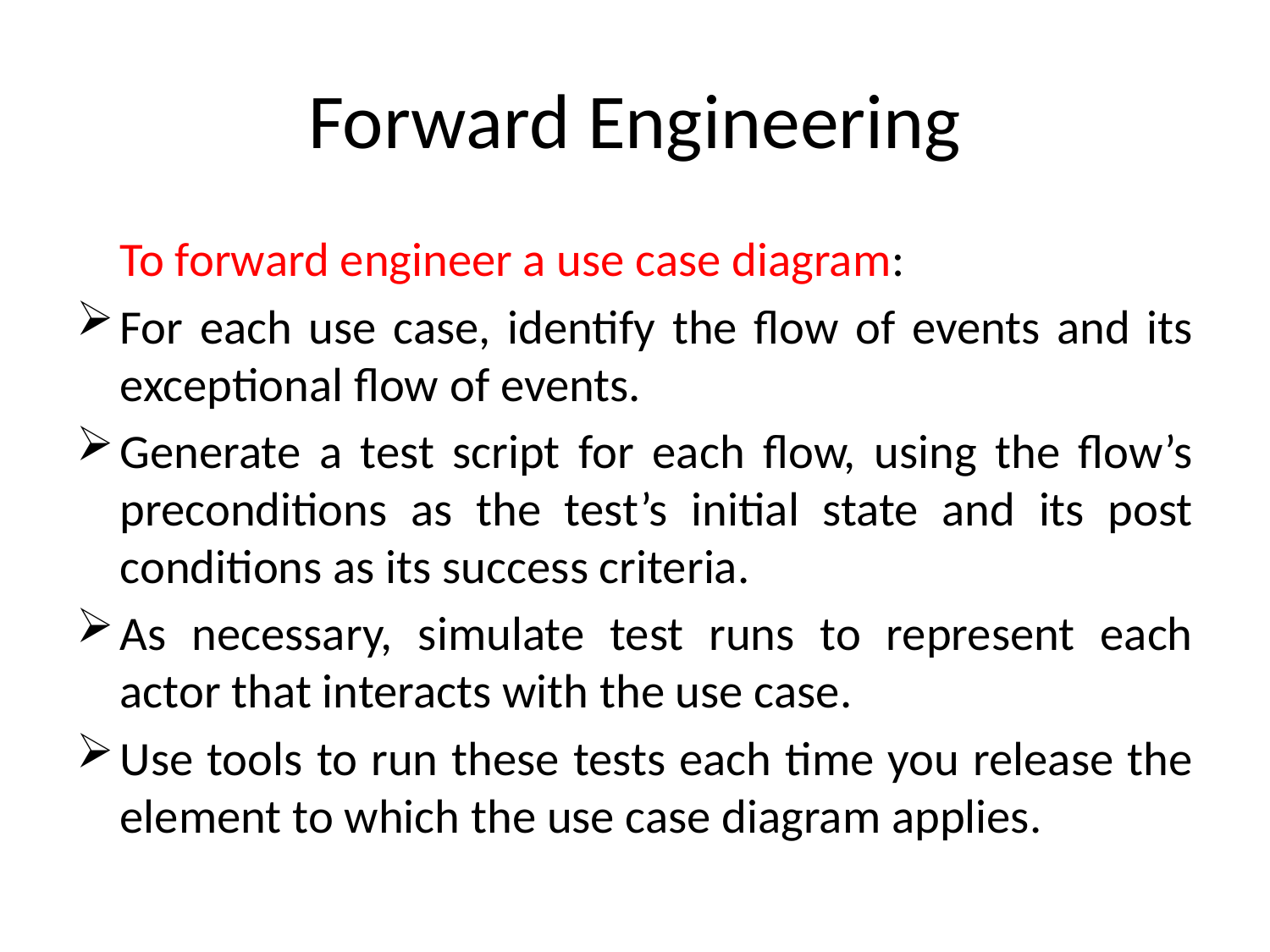

# Forward Engineering
	To forward engineer a use case diagram:
For each use case, identify the flow of events and its exceptional flow of events.
Generate a test script for each flow, using the flow’s preconditions as the test’s initial state and its post conditions as its success criteria.
As necessary, simulate test runs to represent each actor that interacts with the use case.
Use tools to run these tests each time you release the element to which the use case diagram applies.